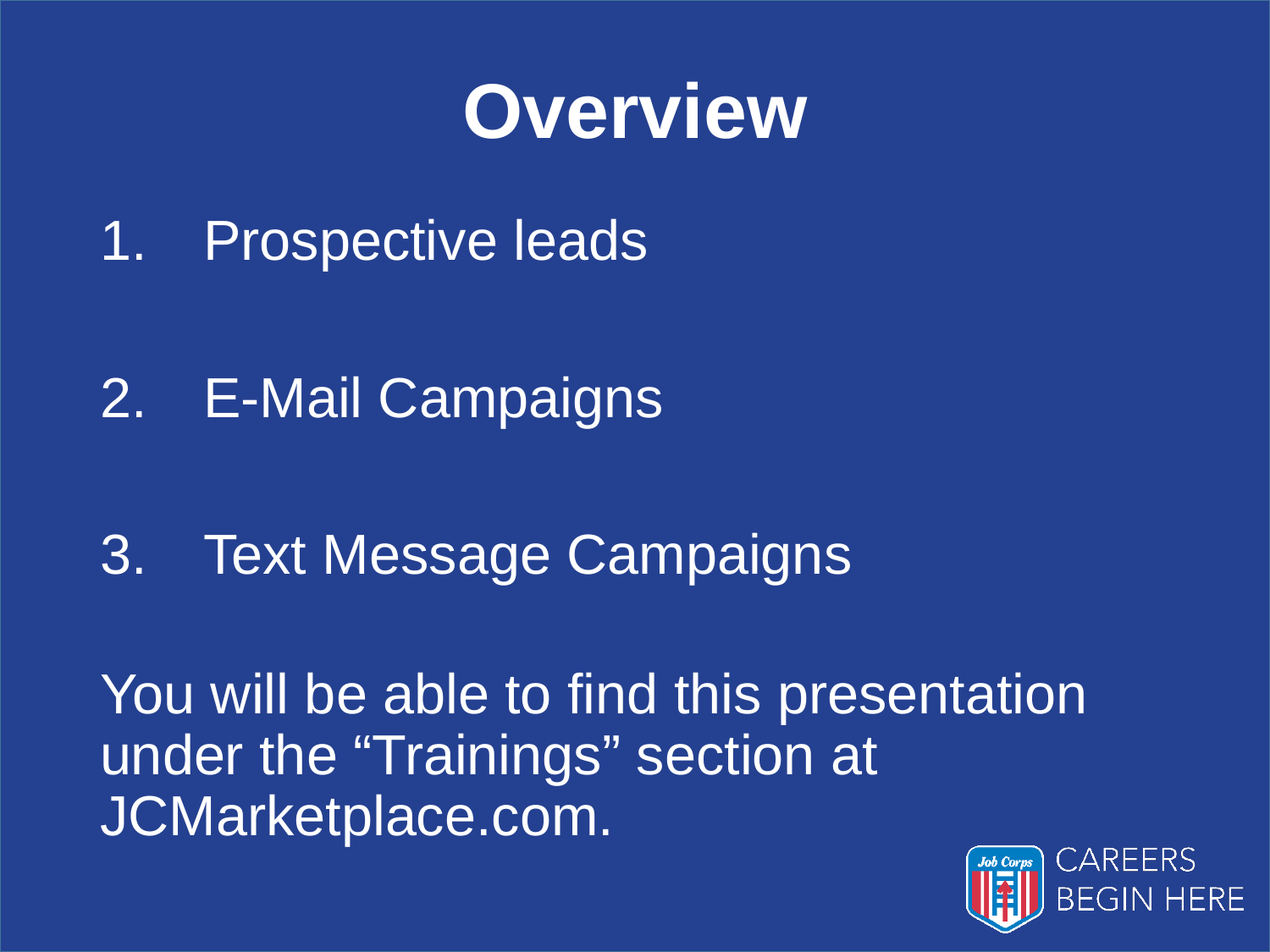

# Overview
Prospective leads

E-Mail Campaigns

Text Message Campaigns
You will be able to find this presentation under the “Trainings” section at JCMarketplace.com.